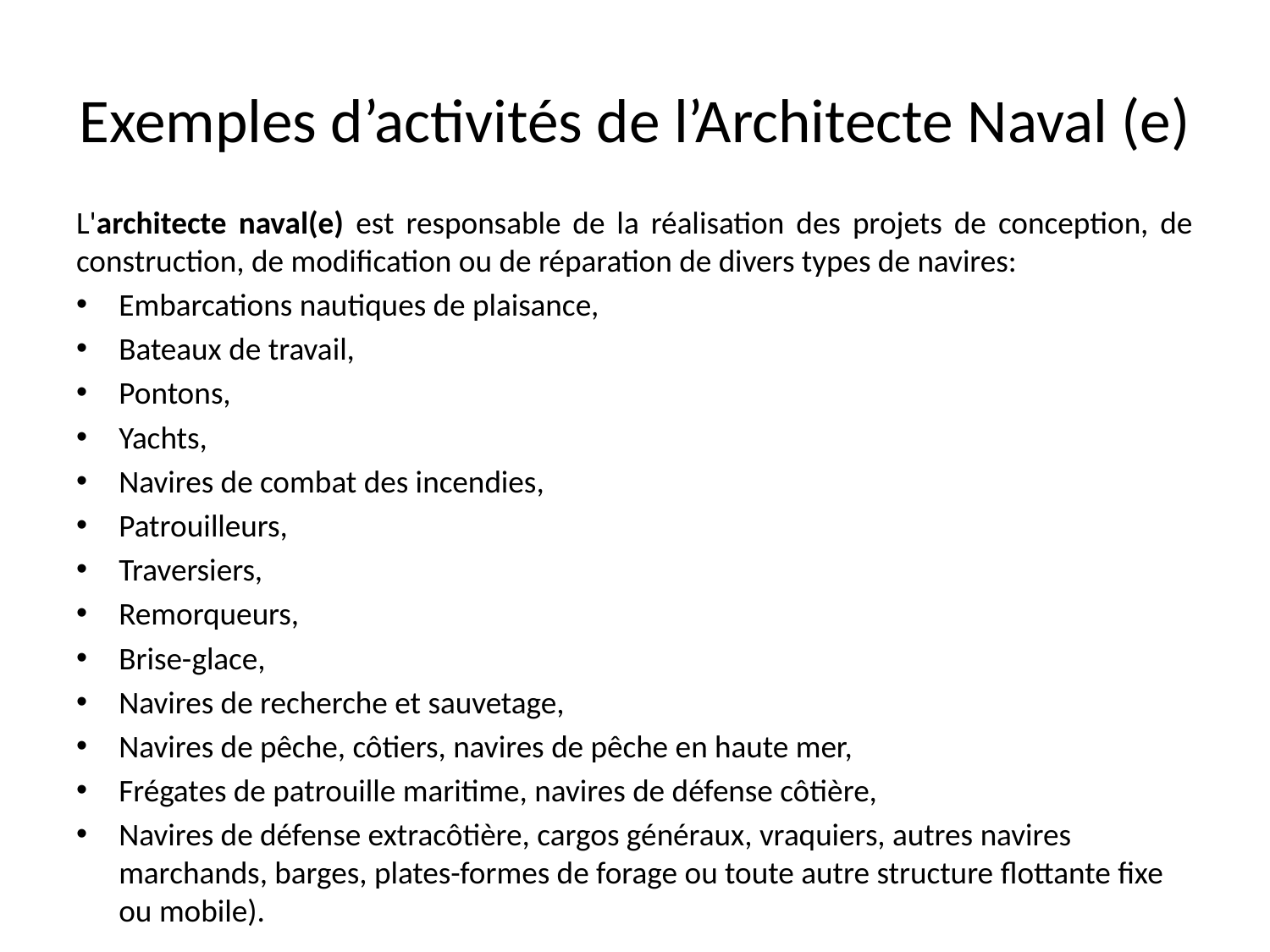

# Exemples d’activités de l’Architecte Naval (e)
L'architecte naval(e) est responsable de la réalisation des projets de conception, de construction, de modification ou de réparation de divers types de navires:
Embarcations nautiques de plaisance,
Bateaux de travail,
Pontons,
Yachts,
Navires de combat des incendies,
Patrouilleurs,
Traversiers,
Remorqueurs,
Brise-glace,
Navires de recherche et sauvetage,
Navires de pêche, côtiers, navires de pêche en haute mer,
Frégates de patrouille maritime, navires de défense côtière,
Navires de défense extracôtière, cargos généraux, vraquiers, autres navires marchands, barges, plates-formes de forage ou toute autre structure flottante fixe ou mobile).